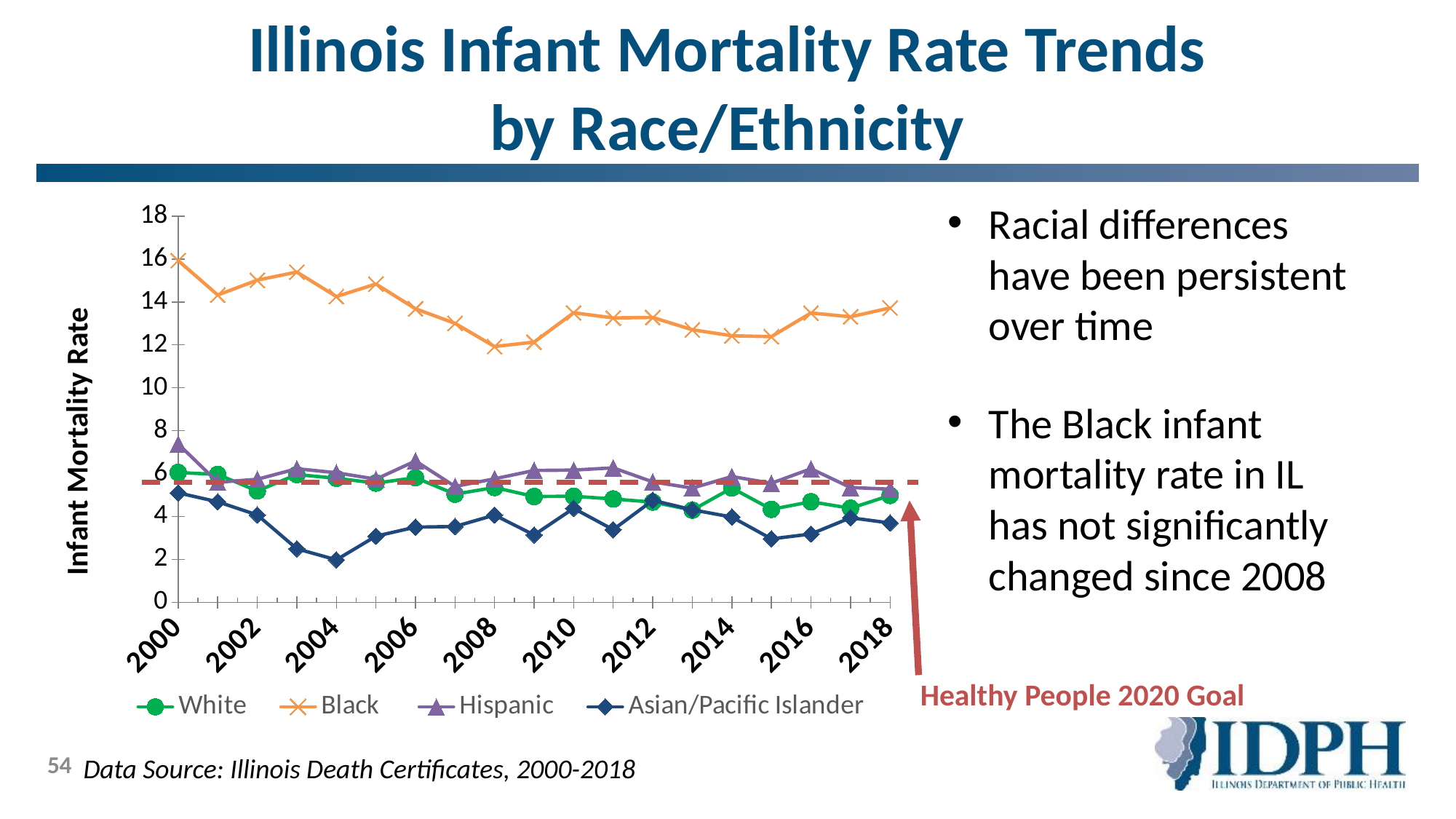

# Illinois Infant Mortality Rate Trends by Race/Ethnicity
Racial differences have been persistent over time

The Black infant mortality rate in IL has not significantly changed since 2008

### Chart

| Category | White | Black  | Hispanic | Asian/Pacific Islander |
|---|---|---|---|---|
| 2000 | 6.048445723923348 | 15.928995474049255 | 7.38195239913453 | 5.100771336153272 |
| 2001 | 5.9570697124852305 | 14.3225610681232 | 5.593278296126227 | 4.683263495193493 |
| 2002 | 5.188760037479976 | 15.016156624215927 | 5.733105635520858 | 4.07185628742515 |
| 2003 | 5.953518308074459 | 15.392 | 6.22524052065648 | 2.4940482938442354 |
| 2004 | 5.779519021266585 | 14.249845110379235 | 6.038250082232977 | 1.9784568036931194 |
| 2005 | 5.556143507249444 | 14.834437086092715 | 5.738252713571313 | 3.0823425803610744 |
| 2006 | 5.80679774039827 | 13.681911613566289 | 6.589042332340464 | 3.5024410953088516 |
| 2007 | 5.039513164011326 | 13.00311566096522 | 5.398539218799619 | 3.533936181270138 |
| 2008 | 5.349905430964604 | 11.922552140861542 | 5.755193711398091 | 4.065040650406504 |
| 2009 | 4.930355958434667 | 12.128115786652371 | 6.143327801035448 | 3.1390603745945382 |
| 2010 | 4.940859410091331 | 13.494344014840141 | 6.162750194260604 | 4.379721887660134 |
| 2011 | 4.815240059048199 | 13.254563356812845 | 6.26643540536004 | 3.384648979146195 |
| 2012 | 4.669969142735538 | 13.275842505389765 | 5.6102192301053 | 4.751346214760849 |
| 2013 | 4.294442137730589 | 12.704034493378503 | 5.323125691557762 | 4.31266846361186 |
| 2014 | 5.32631031957862 | 12.422597660729302 | 5.860762491120057 | 3.9711568606959973 |
| 2015 | 4.332027412501331 | 12.383549193365145 | 5.549651670799386 | 2.9558658648455816 |
| 2016 | 4.686047080702784 | 13.487399929013684 | 6.223557544913851 | 3.181863378741175 |
| 2017 | 4.383666687967283 | 13.30603889457523 | 5.349466645438624 | 3.9398652151373765 |
| 2018 | 4.979339650924827 | 13.720077458695563 | 5.271654970182202 | 3.695491500369549 |
Healthy People 2020 Goal
54
Data Source: Illinois Death Certificates, 2000-2018